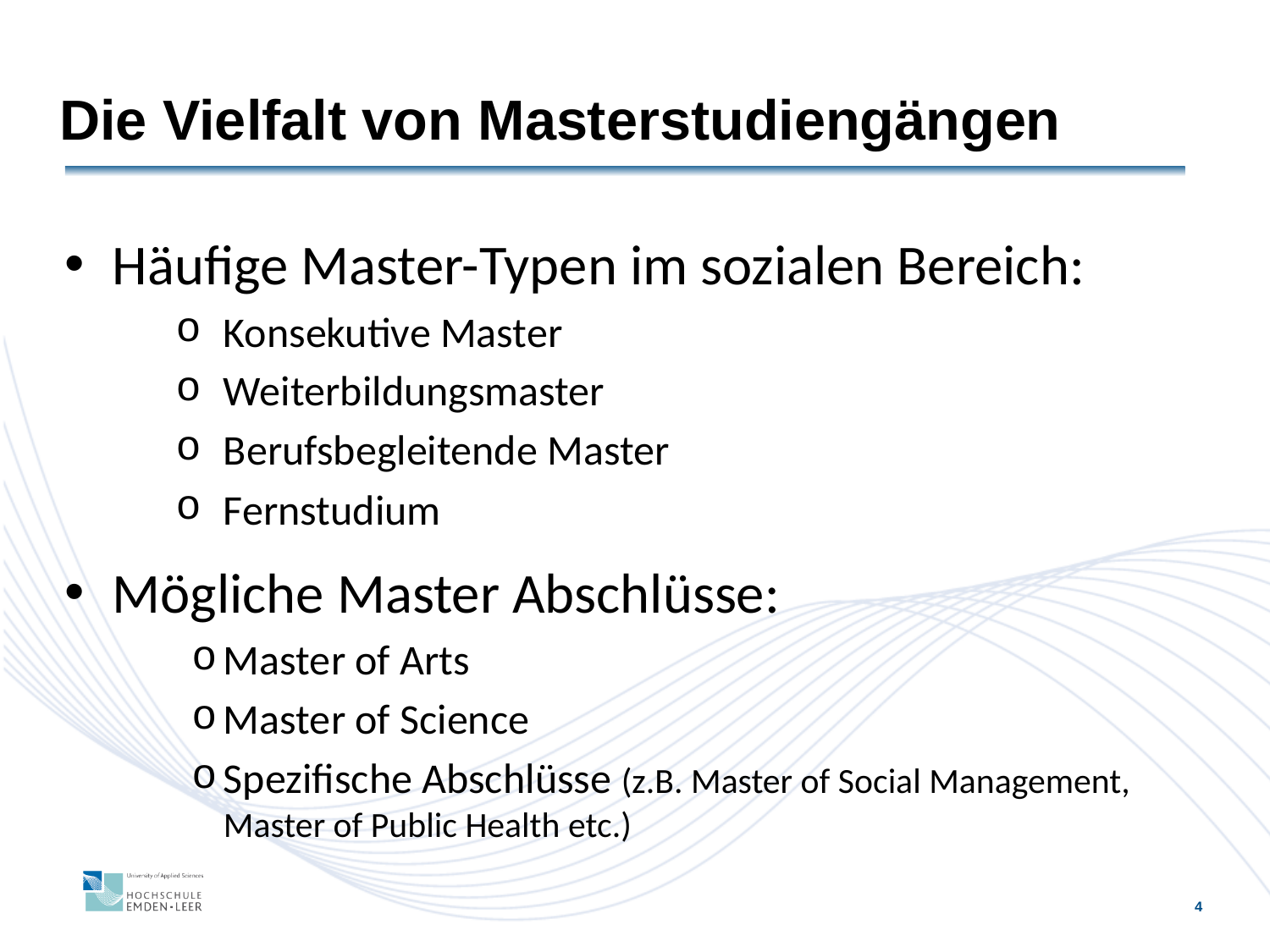

# Die Vielfalt von Masterstudiengängen
Häufige Master-Typen im sozialen Bereich:
Konsekutive Master
Weiterbildungsmaster
Berufsbegleitende Master
Fernstudium

Mögliche Master Abschlüsse:
Master of Arts
Master of Science
Spezifische Abschlüsse (z.B. Master of Social Management, Master of Public Health etc.)